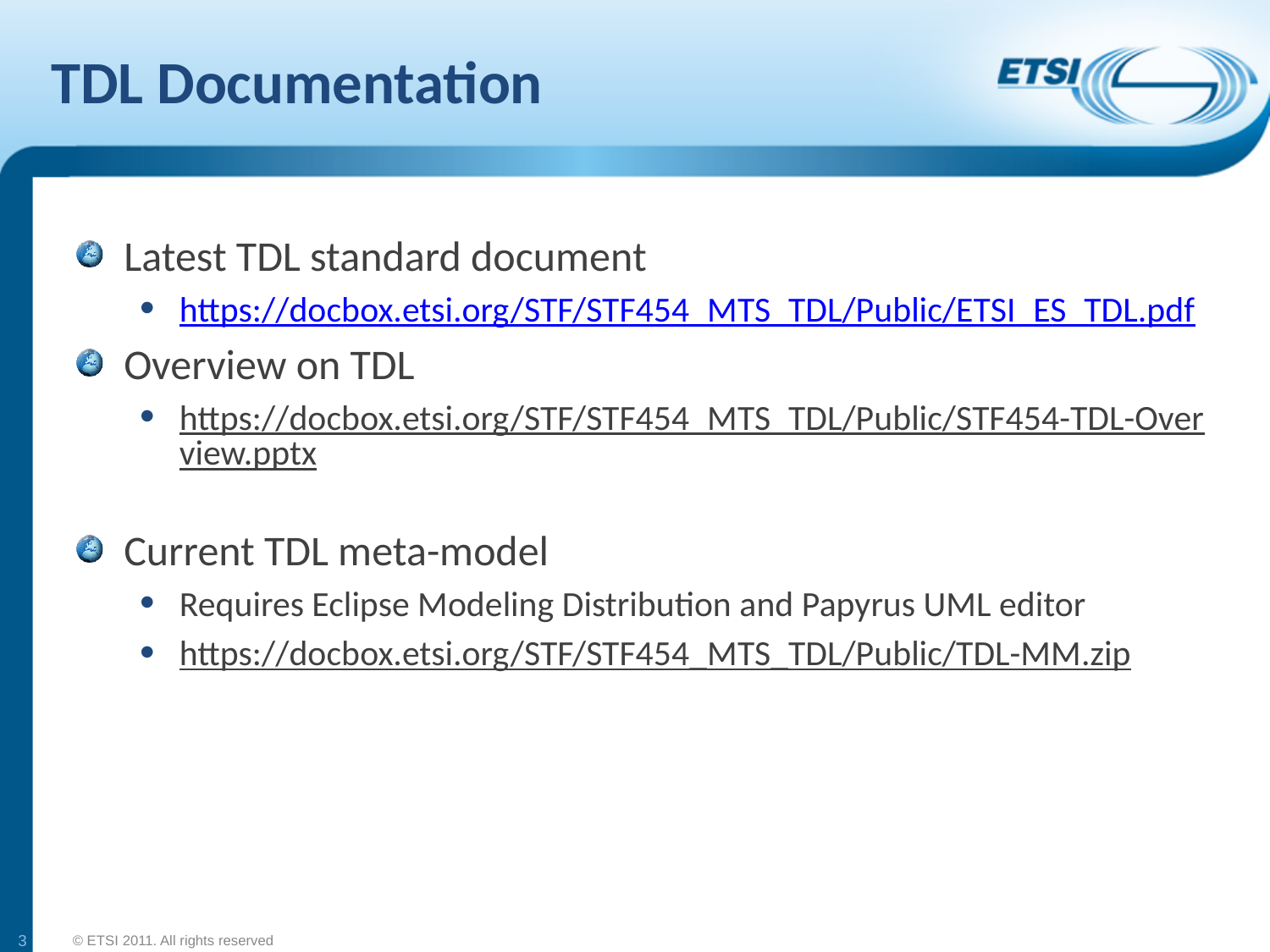

# TDL Documentation
Latest TDL standard document
https://docbox.etsi.org/STF/STF454_MTS_TDL/Public/ETSI_ES_TDL.pdf
Overview on TDL
https://docbox.etsi.org/STF/STF454_MTS_TDL/Public/STF454-TDL-Overview.pptx
Current TDL meta-model
Requires Eclipse Modeling Distribution and Papyrus UML editor
https://docbox.etsi.org/STF/STF454_MTS_TDL/Public/TDL-MM.zip

3
© ETSI 2011. All rights reserved